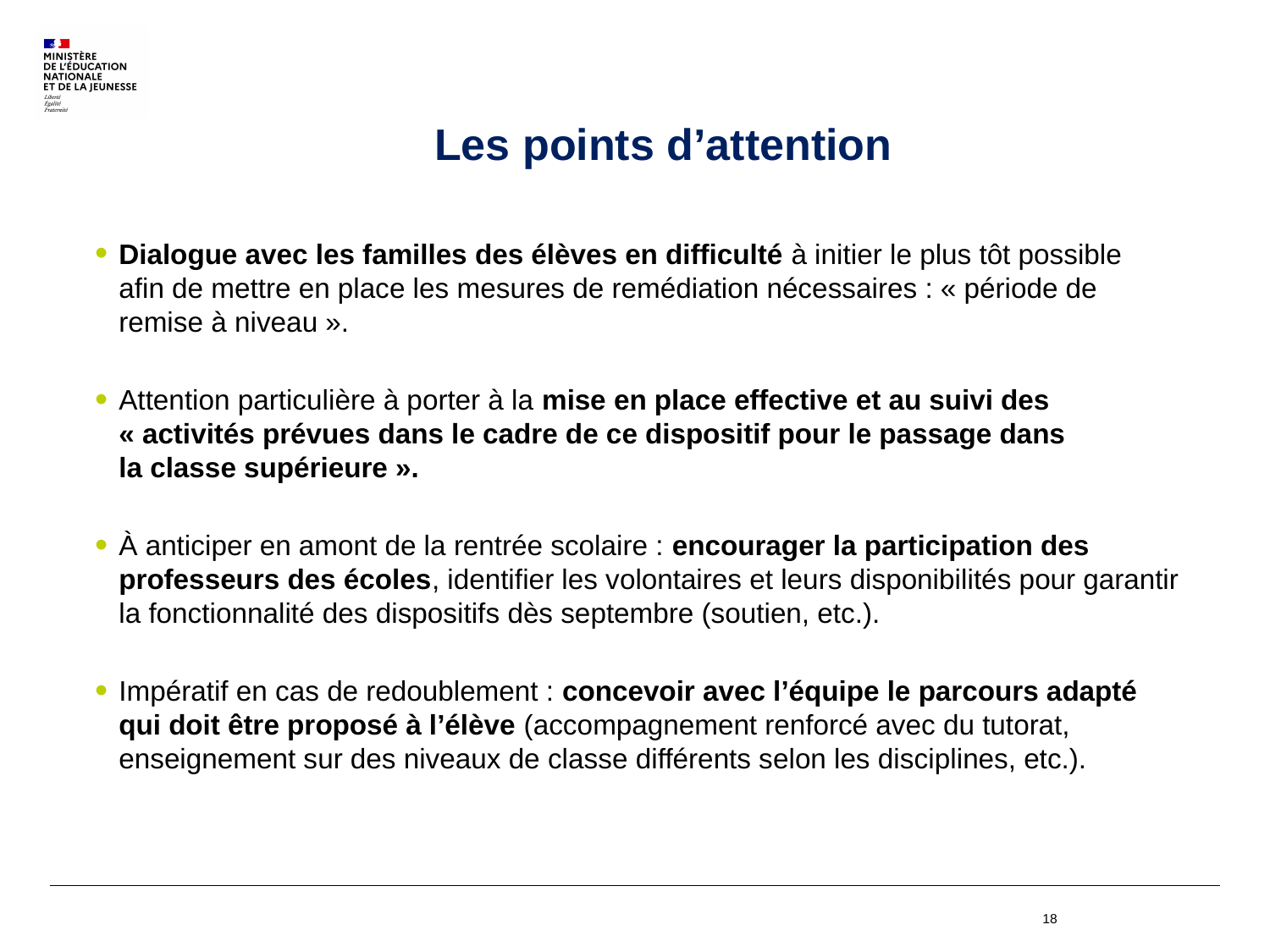

Les points d’attention
Dialogue avec les familles des élèves en difficulté à initier le plus tôt possible
afin de mettre en place les mesures de remédiation nécessaires : « période de remise à niveau ».

Attention particulière à porter à la mise en place effective et au suivi des « activités prévues dans le cadre de ce dispositif pour le passage dans
la classe supérieure ».

À anticiper en amont de la rentrée scolaire : encourager la participation des professeurs des écoles, identifier les volontaires et leurs disponibilités pour garantir la fonctionnalité des dispositifs dès septembre (soutien, etc.).

Impératif en cas de redoublement : concevoir avec l’équipe le parcours adapté qui doit être proposé à l’élève (accompagnement renforcé avec du tutorat, enseignement sur des niveaux de classe différents selon les disciplines, etc.).

18